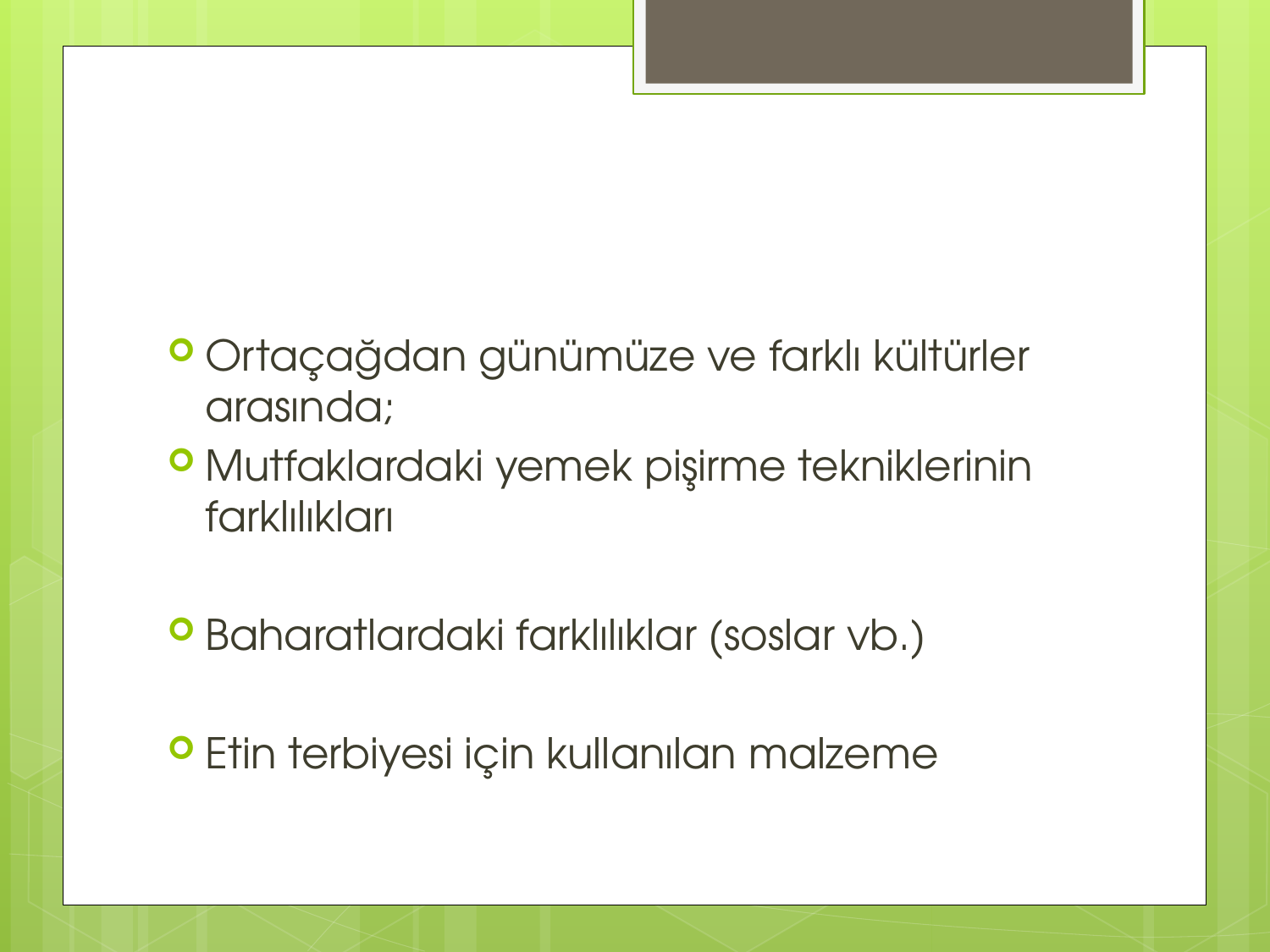

#
Ortaçağdan günümüze ve farklı kültürler arasında;
Mutfaklardaki yemek pişirme tekniklerinin farklılıkları

Baharatlardaki farklılıklar (soslar vb.)

Etin terbiyesi için kullanılan malzeme